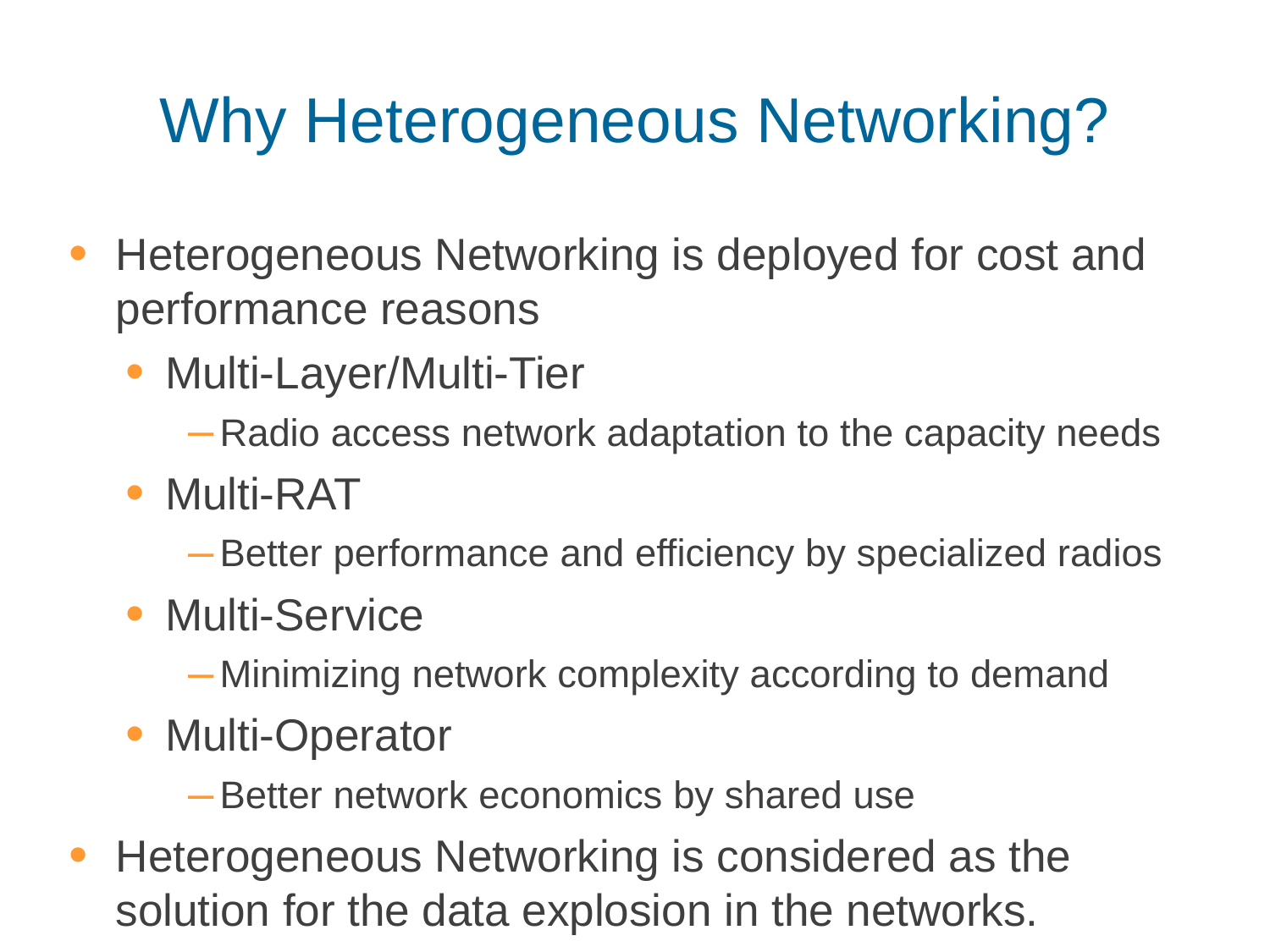

# Why Heterogeneous Networking?
Heterogeneous Networking is deployed for cost and performance reasons
Multi-Layer/Multi-Tier
Radio access network adaptation to the capacity needs
Multi-RAT
Better performance and efficiency by specialized radios
Multi-Service
Minimizing network complexity according to demand
Multi-Operator
Better network economics by shared use
Heterogeneous Networking is considered as the solution for the data explosion in the networks.